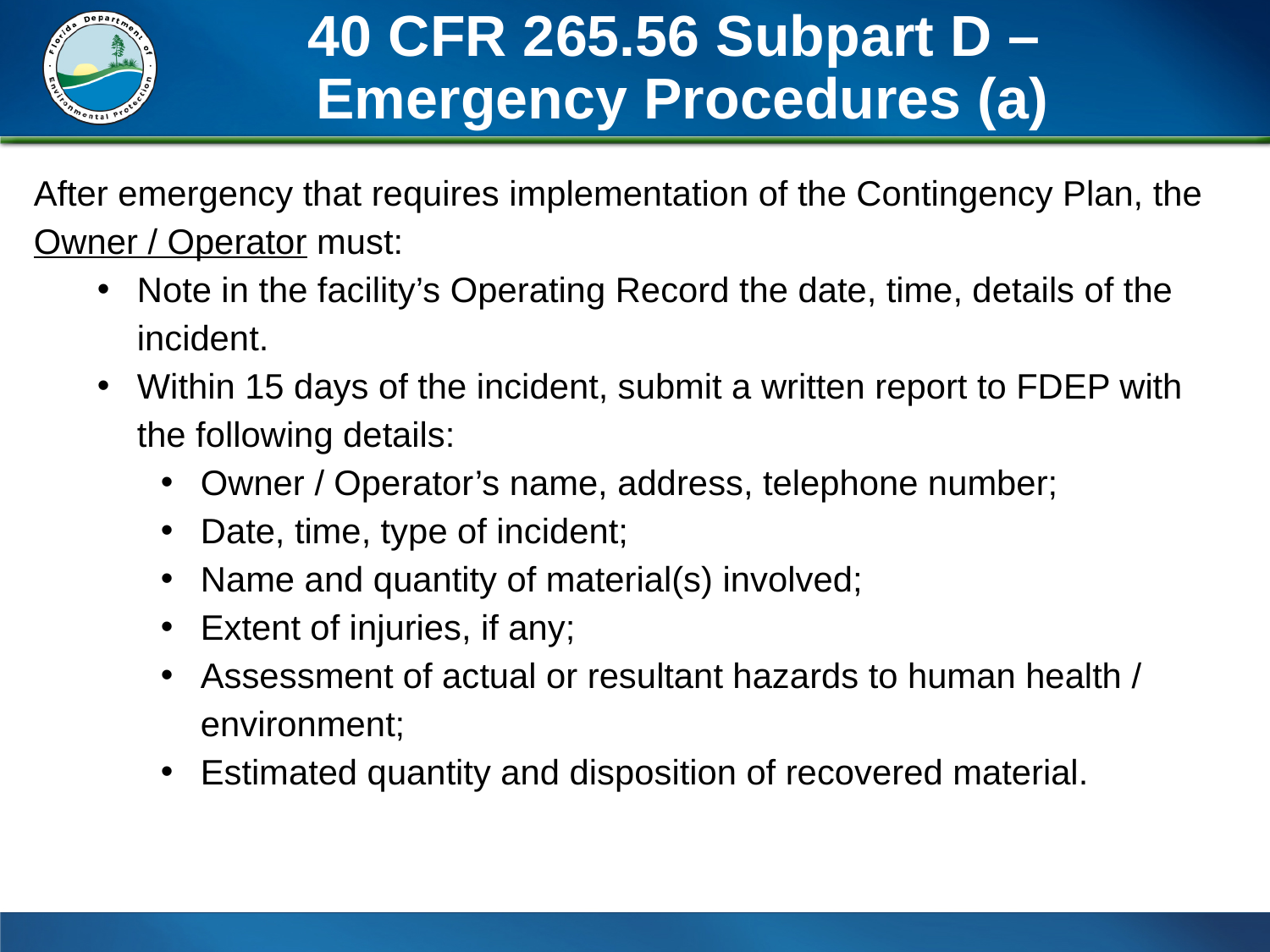

# 40 CFR 265.56 Subpart D – Emergency Procedures (a)
After emergency that requires implementation of the Contingency Plan, the Owner / Operator must:
Note in the facility’s Operating Record the date, time, details of the incident.
Within 15 days of the incident, submit a written report to FDEP with the following details:
Owner / Operator’s name, address, telephone number;
Date, time, type of incident;
Name and quantity of material(s) involved;
Extent of injuries, if any;
Assessment of actual or resultant hazards to human health / environment;
Estimated quantity and disposition of recovered material.